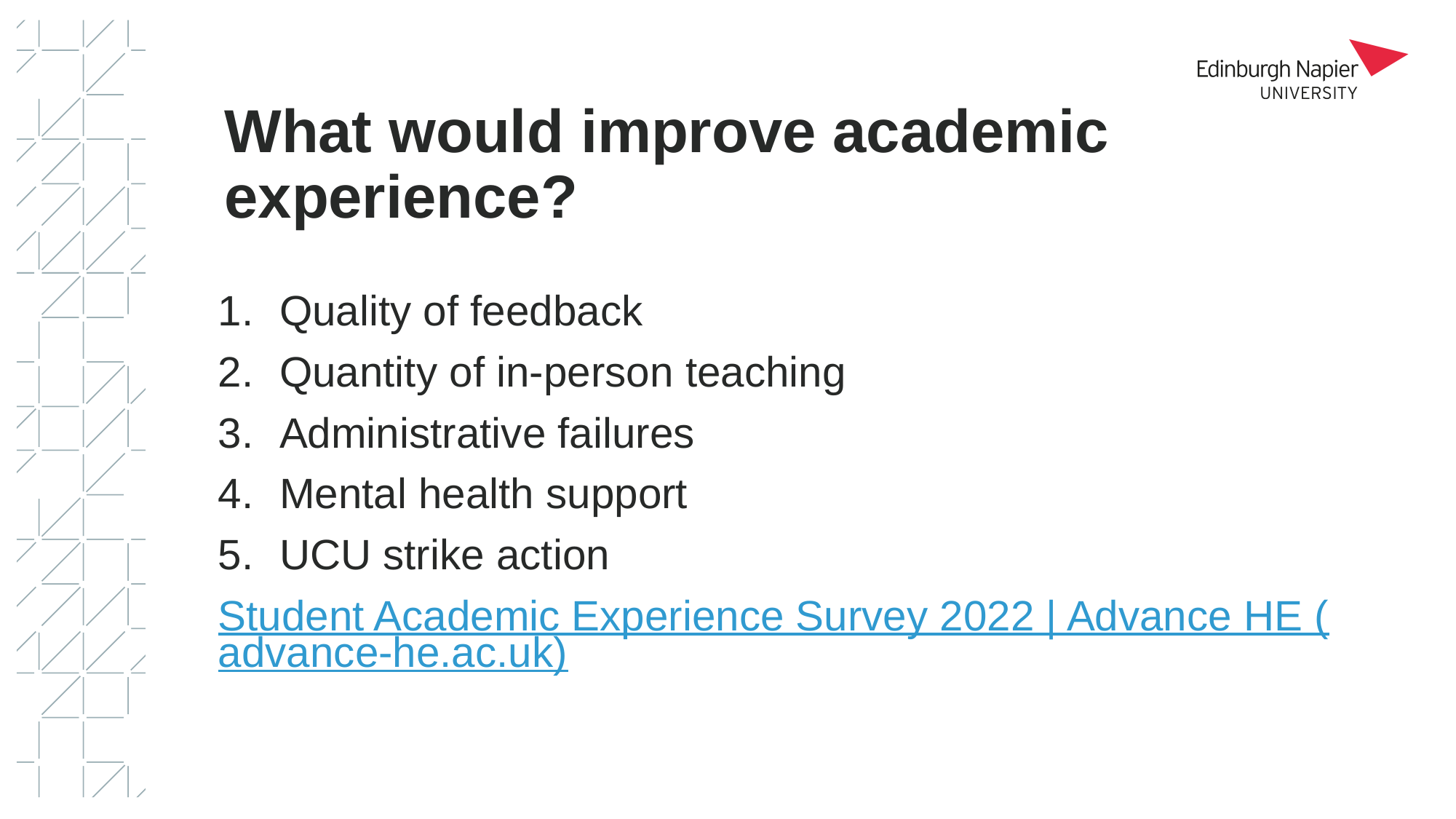

# What would improve academic experience?

Quality of feedback
Quantity of in-person teaching
Administrative failures
Mental health support
UCU strike action
Student Academic Experience Survey 2022 | Advance HE (advance-he.ac.uk)